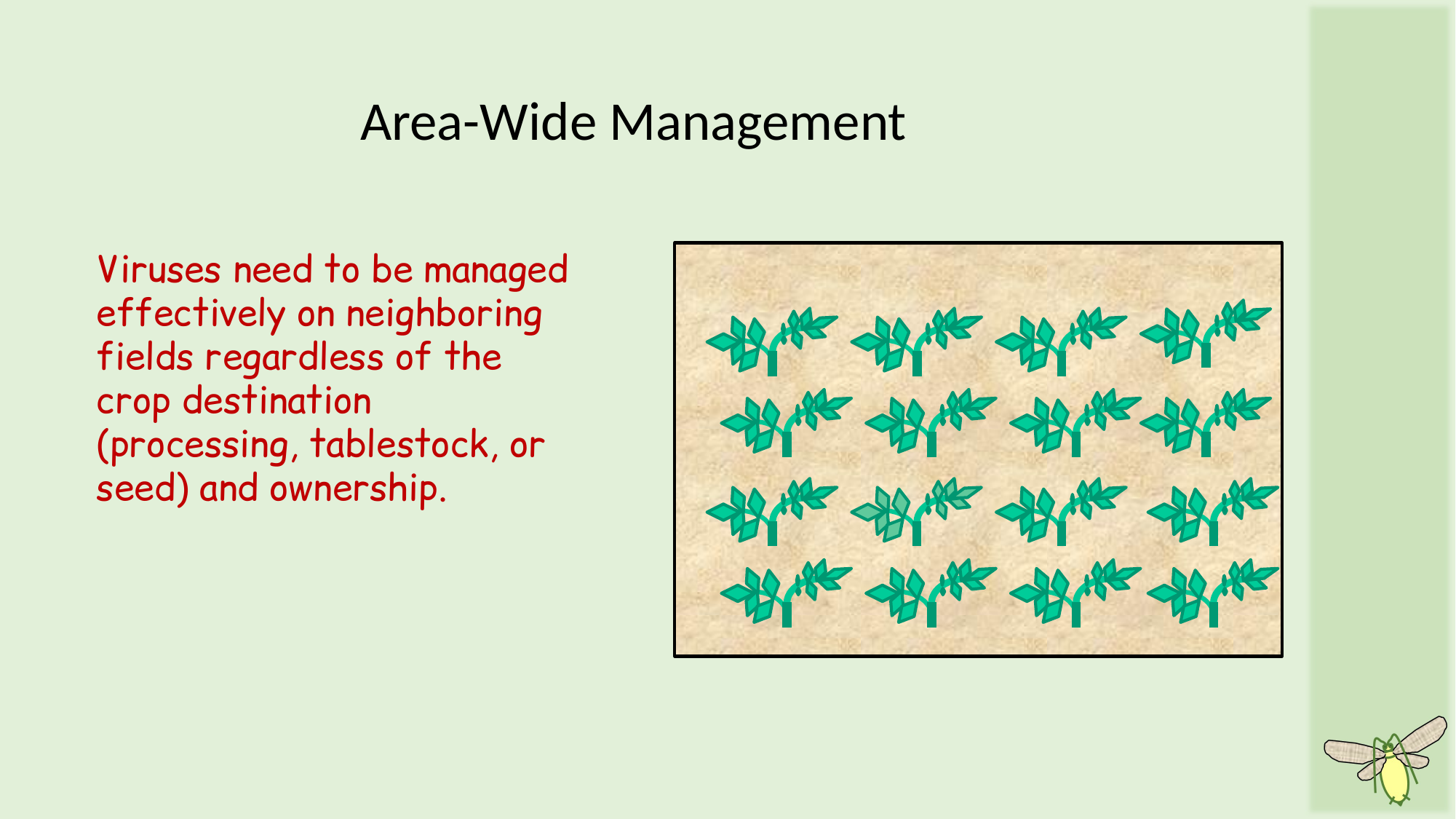

Area-Wide Management
Viruses need to be managed effectively on neighboring fields regardless of the crop destination (processing, tablestock, or seed) and ownership.